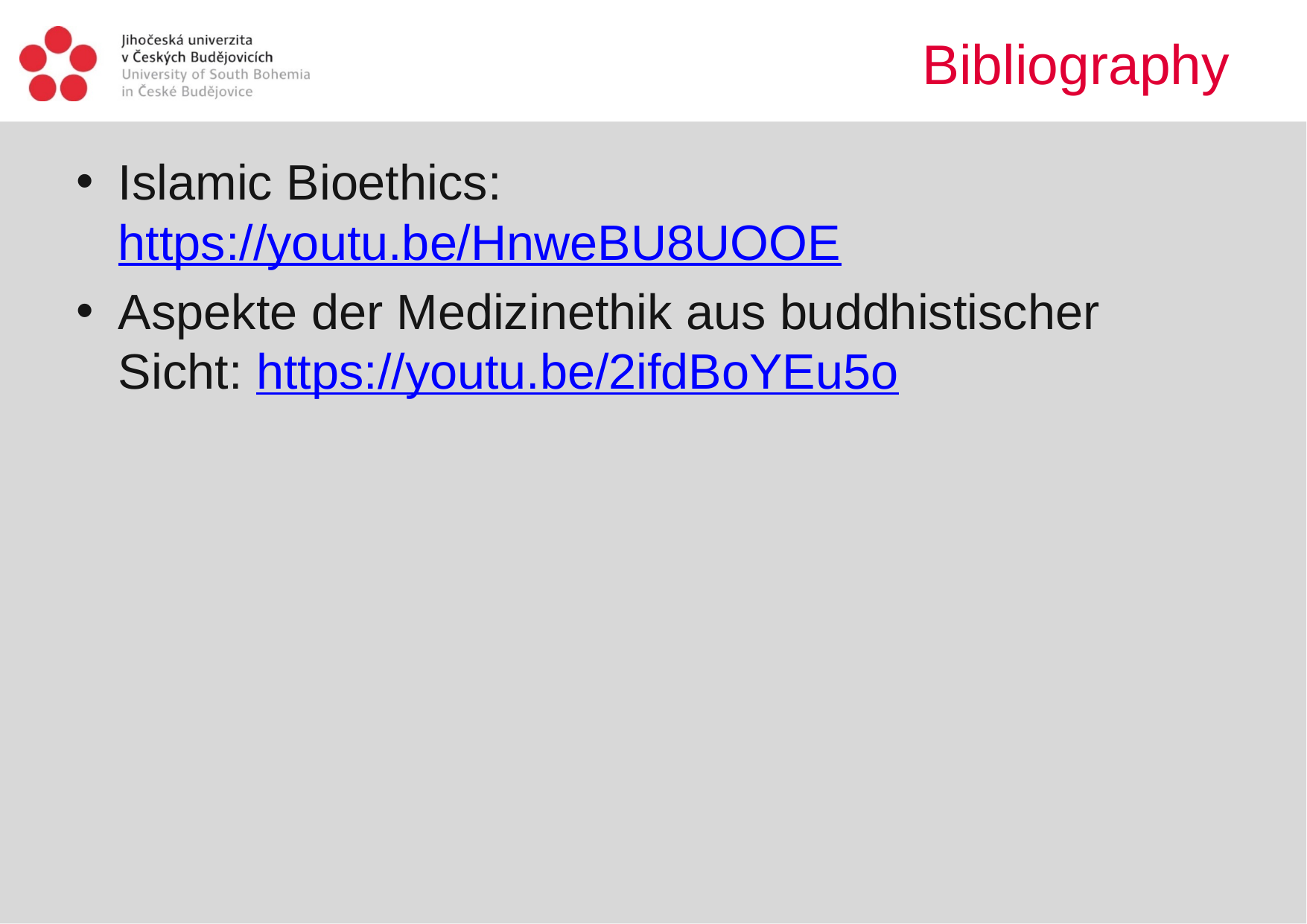

# Bibliography
Islamic Bioethics: https://youtu.be/HnweBU8UOOE
Aspekte der Medizinethik aus buddhistischer Sicht: https://youtu.be/2ifdBoYEu5o